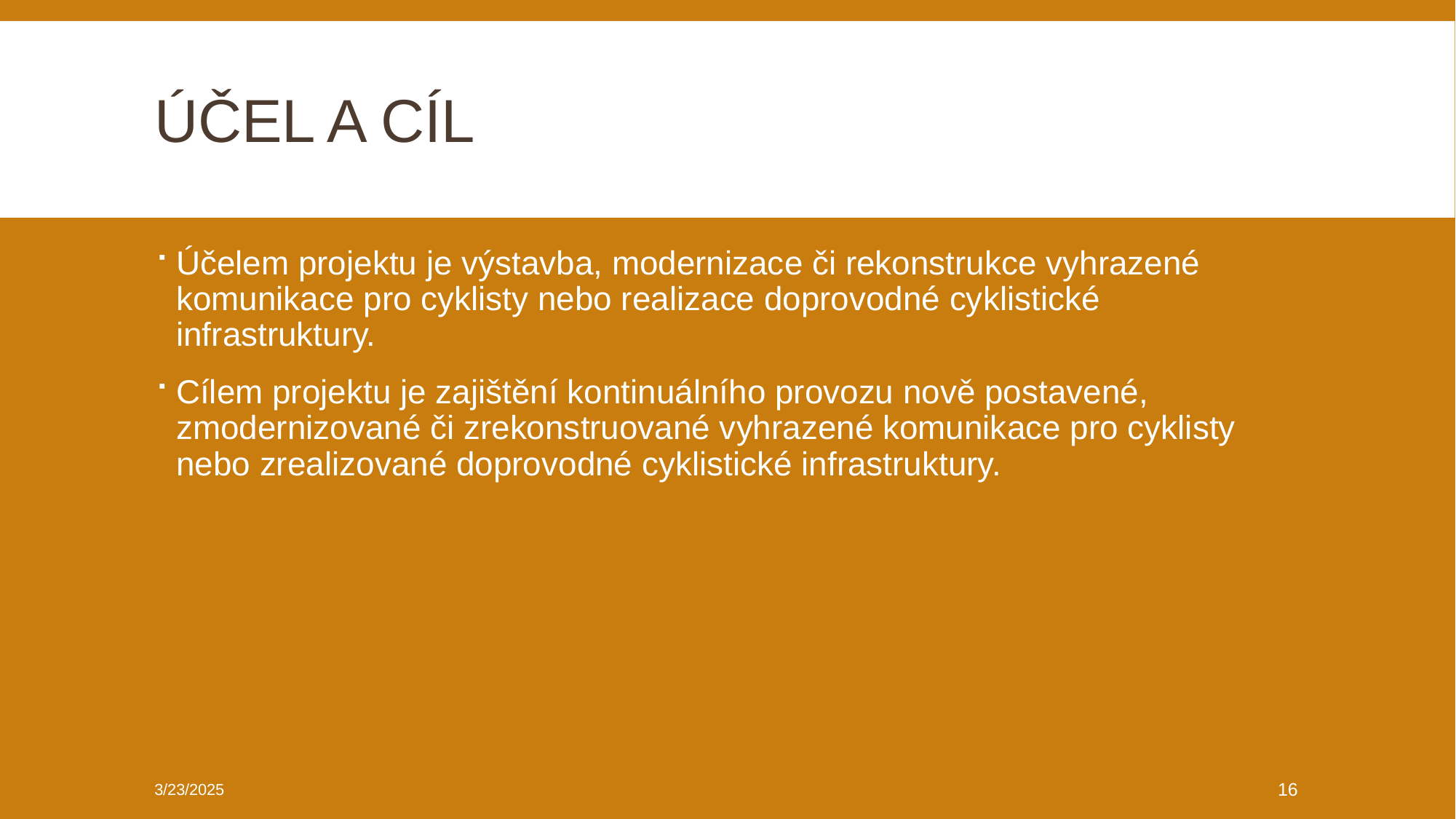

# účel a cíl
Účelem projektu je výstavba, modernizace či rekonstrukce vyhrazené komunikace pro cyklisty nebo realizace doprovodné cyklistické infrastruktury.
Cílem projektu je zajištění kontinuálního provozu nově postavené, zmodernizované či zrekonstruované vyhrazené komunikace pro cyklisty nebo zrealizované doprovodné cyklistické infrastruktury.
3/23/2025
16